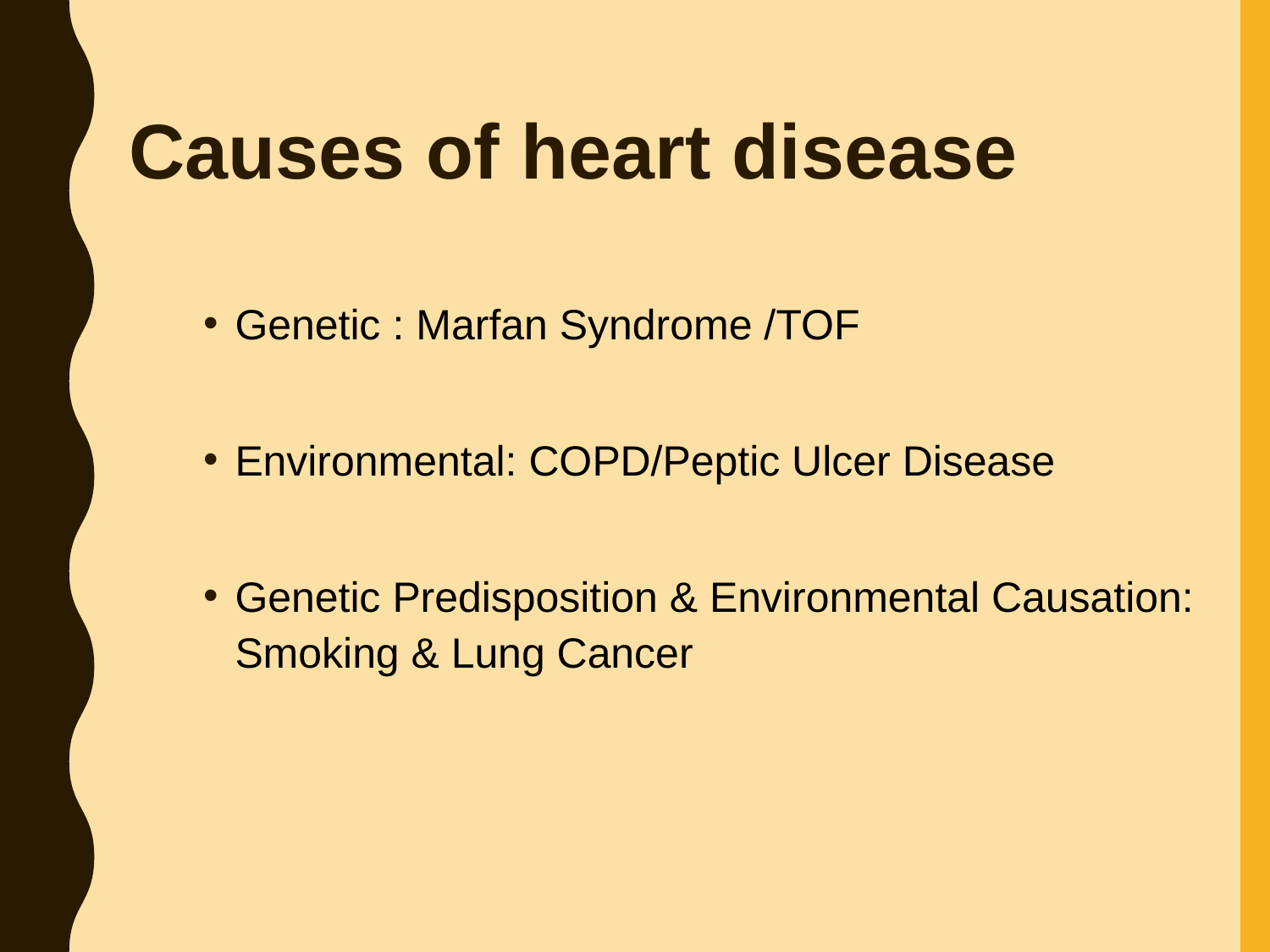

# Causes of heart disease
Genetic : Marfan Syndrome /TOF

Environmental: COPD/Peptic Ulcer Disease

Genetic Predisposition & Environmental Causation: Smoking & Lung Cancer